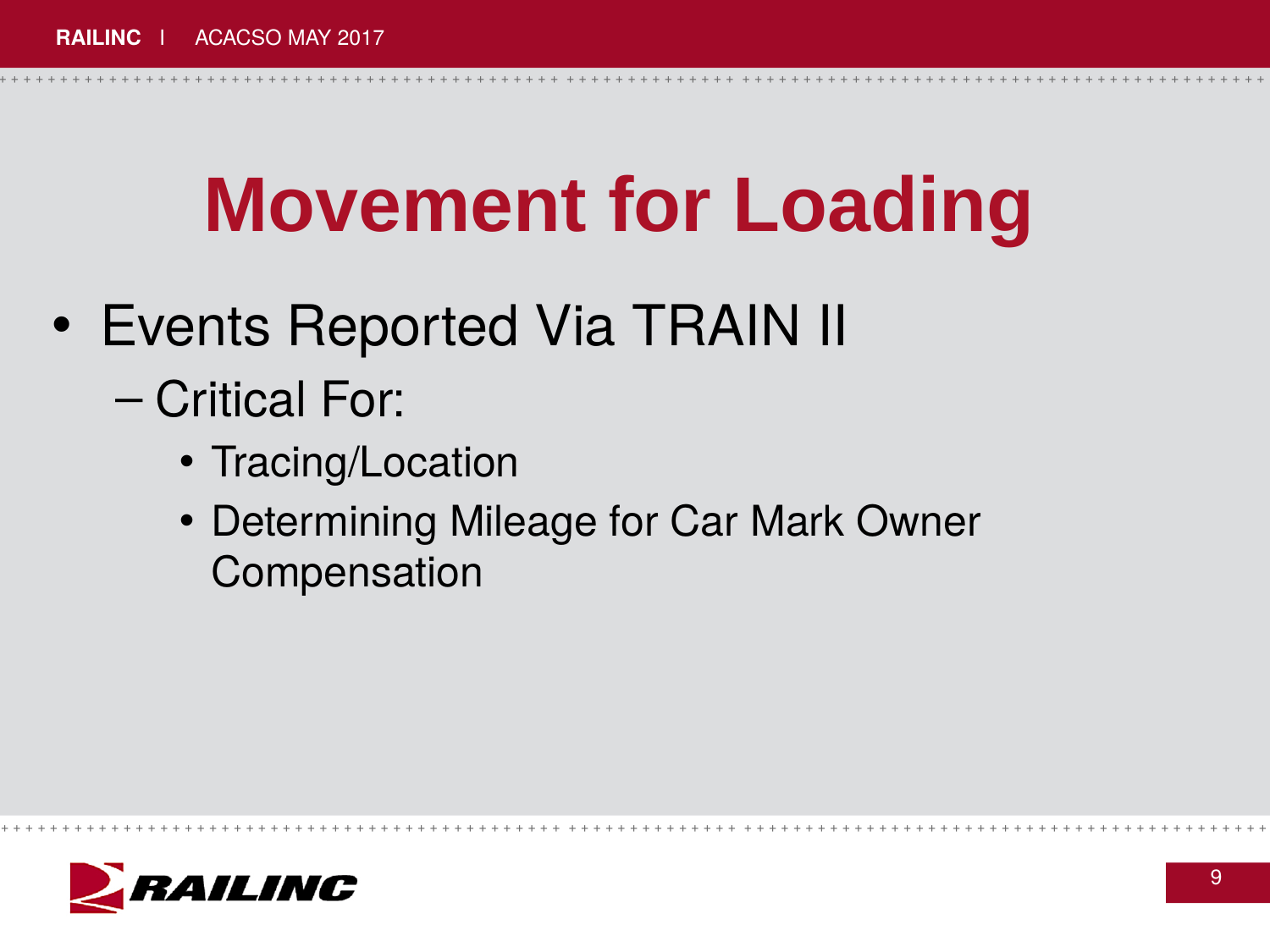

# Movement for Loading
Events Reported Via TRAIN II
Critical For:
Tracing/Location
Determining Mileage for Car Mark Owner Compensation
9